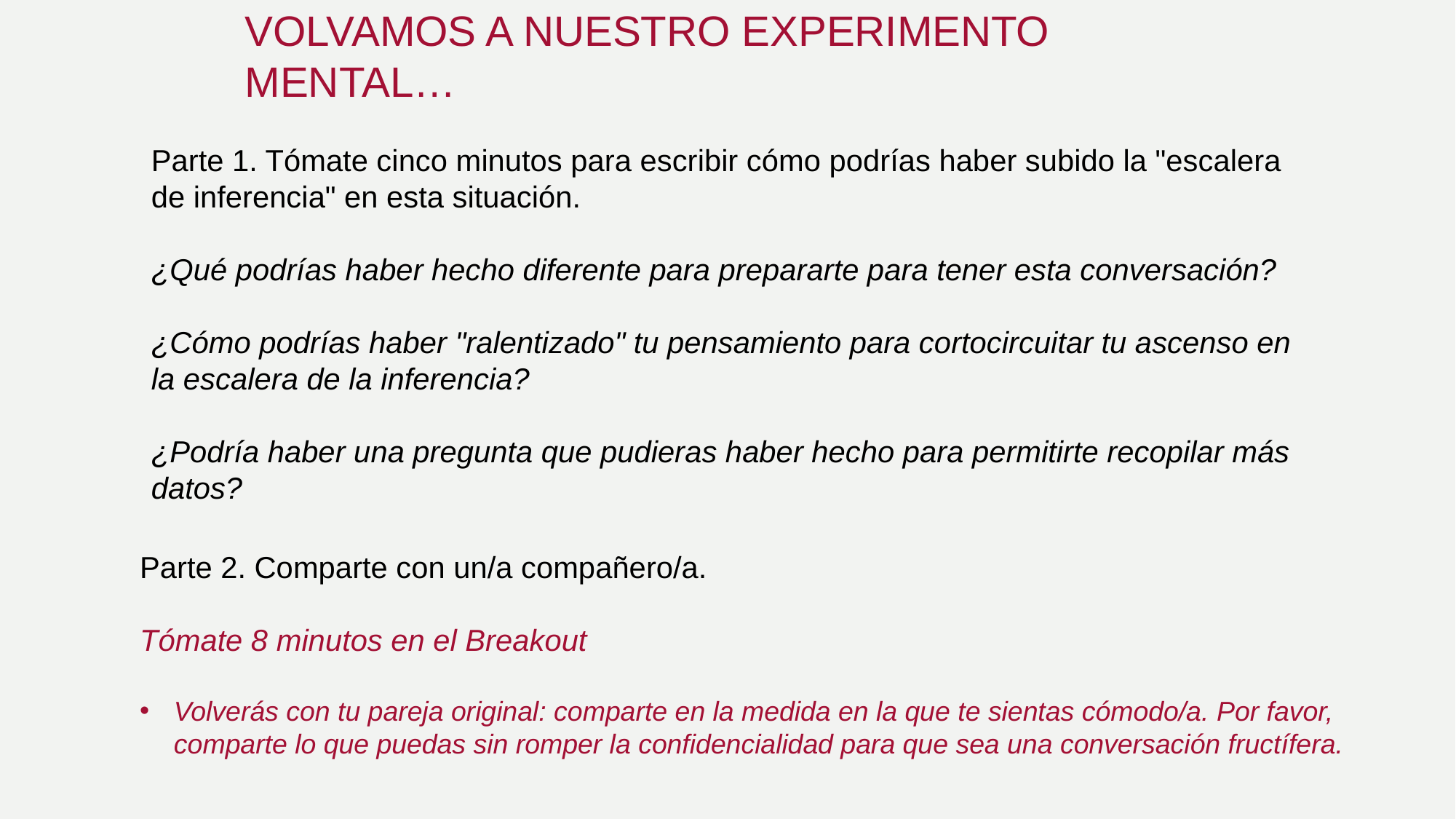

VOLVAMOS A NUESTRO EXPERIMENTO MENTAL…
Parte 1. Tómate cinco minutos para escribir cómo podrías haber subido la "escalera de inferencia" en esta situación.

¿Qué podrías haber hecho diferente para prepararte para tener esta conversación?

¿Cómo podrías haber "ralentizado" tu pensamiento para cortocircuitar tu ascenso en la escalera de la inferencia?

¿Podría haber una pregunta que pudieras haber hecho para permitirte recopilar más datos?

Parte 2. Comparte con un/a compañero/a.

Tómate 8 minutos en el Breakout

Volverás con tu pareja original: comparte en la medida en la que te sientas cómodo/a. Por favor, comparte lo que puedas sin romper la confidencialidad para que sea una conversación fructífera.